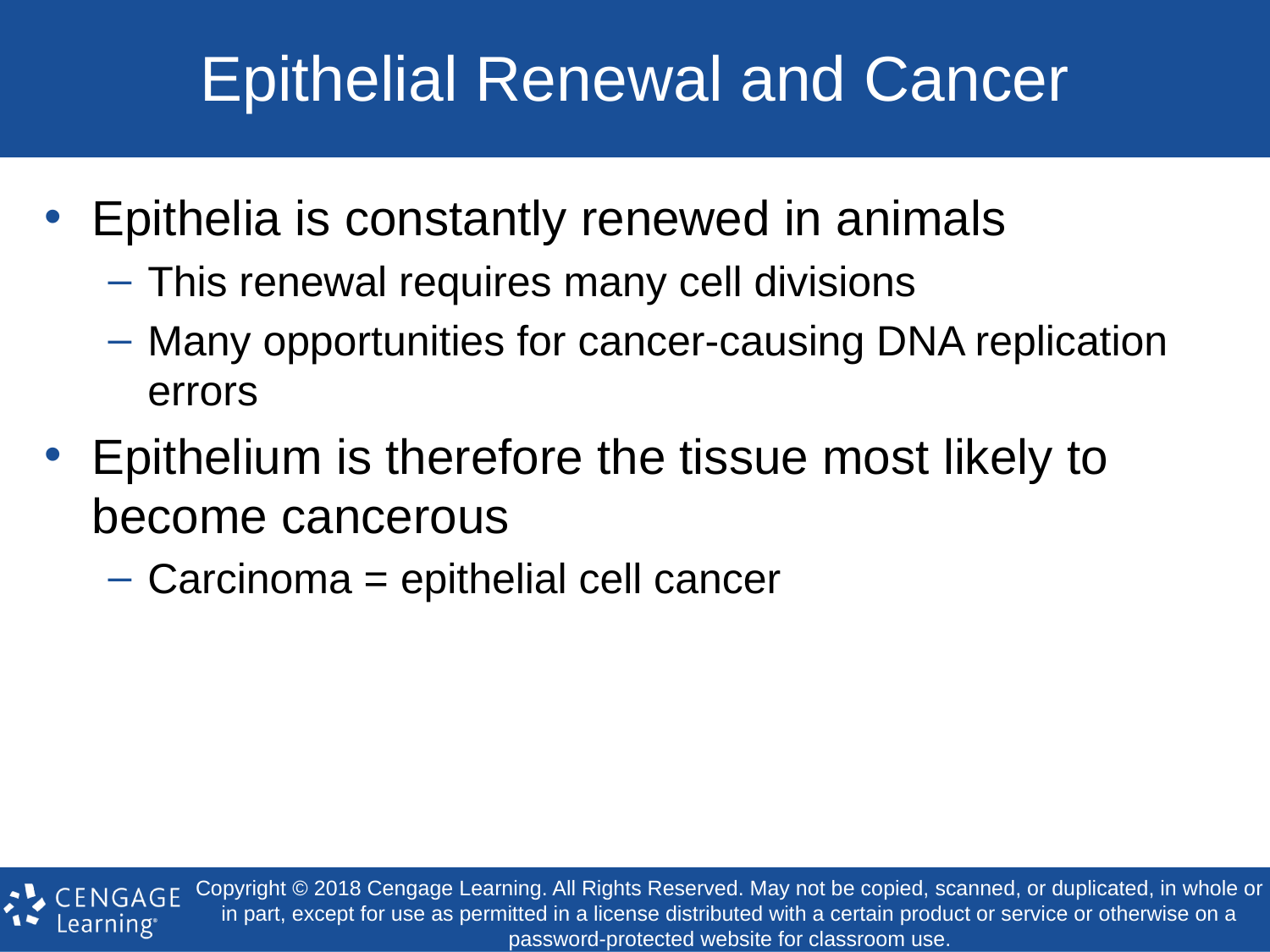

# Epithelial Renewal and Cancer
Epithelia is constantly renewed in animals
This renewal requires many cell divisions
Many opportunities for cancer-causing DNA replication errors
Epithelium is therefore the tissue most likely to become cancerous
Carcinoma = epithelial cell cancer